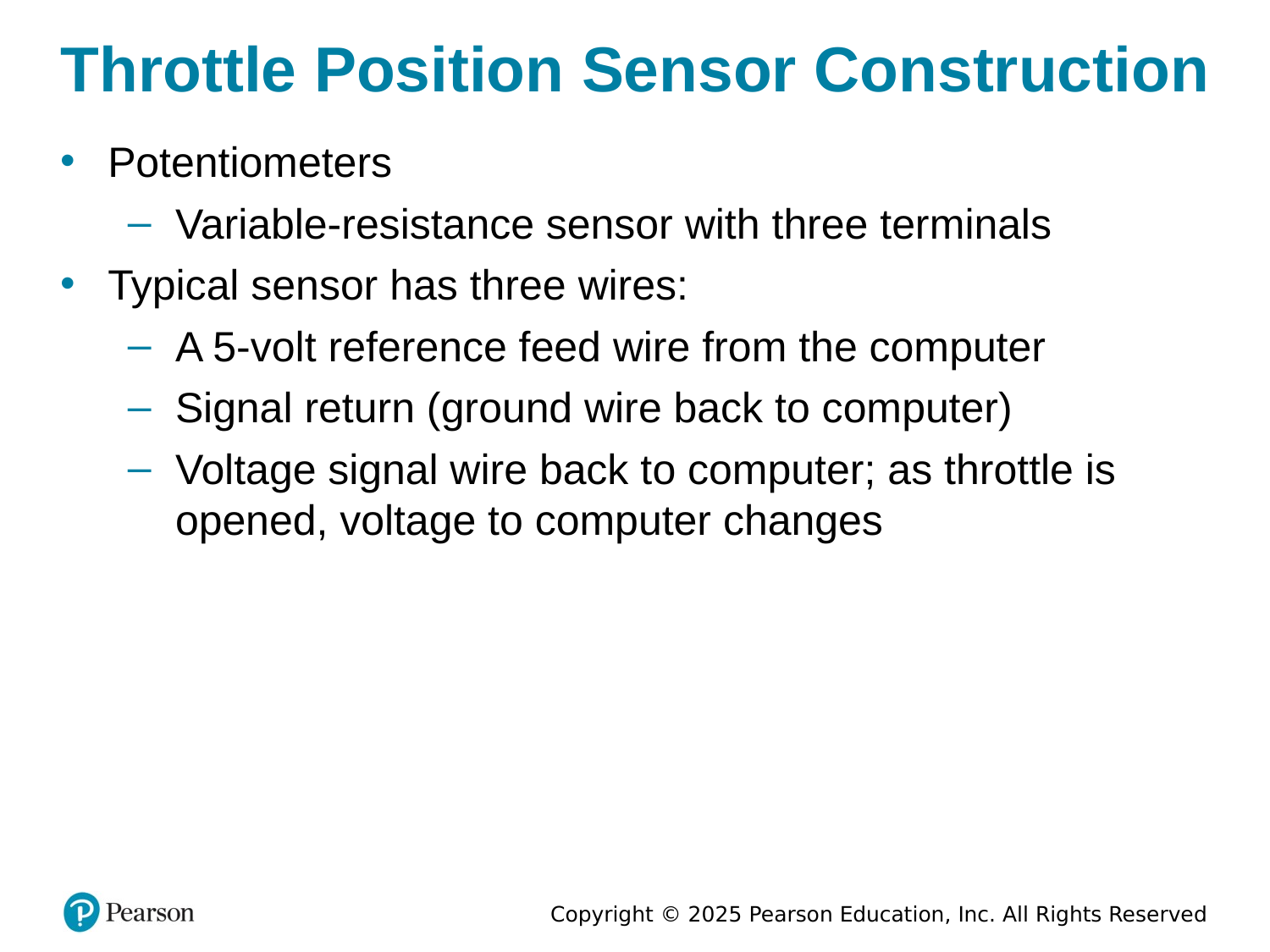

# Throttle Position Sensor Construction
Potentiometers
Variable-resistance sensor with three terminals
Typical sensor has three wires:
A 5-volt reference feed wire from the computer
Signal return (ground wire back to computer)
Voltage signal wire back to computer; as throttle is opened, voltage to computer changes